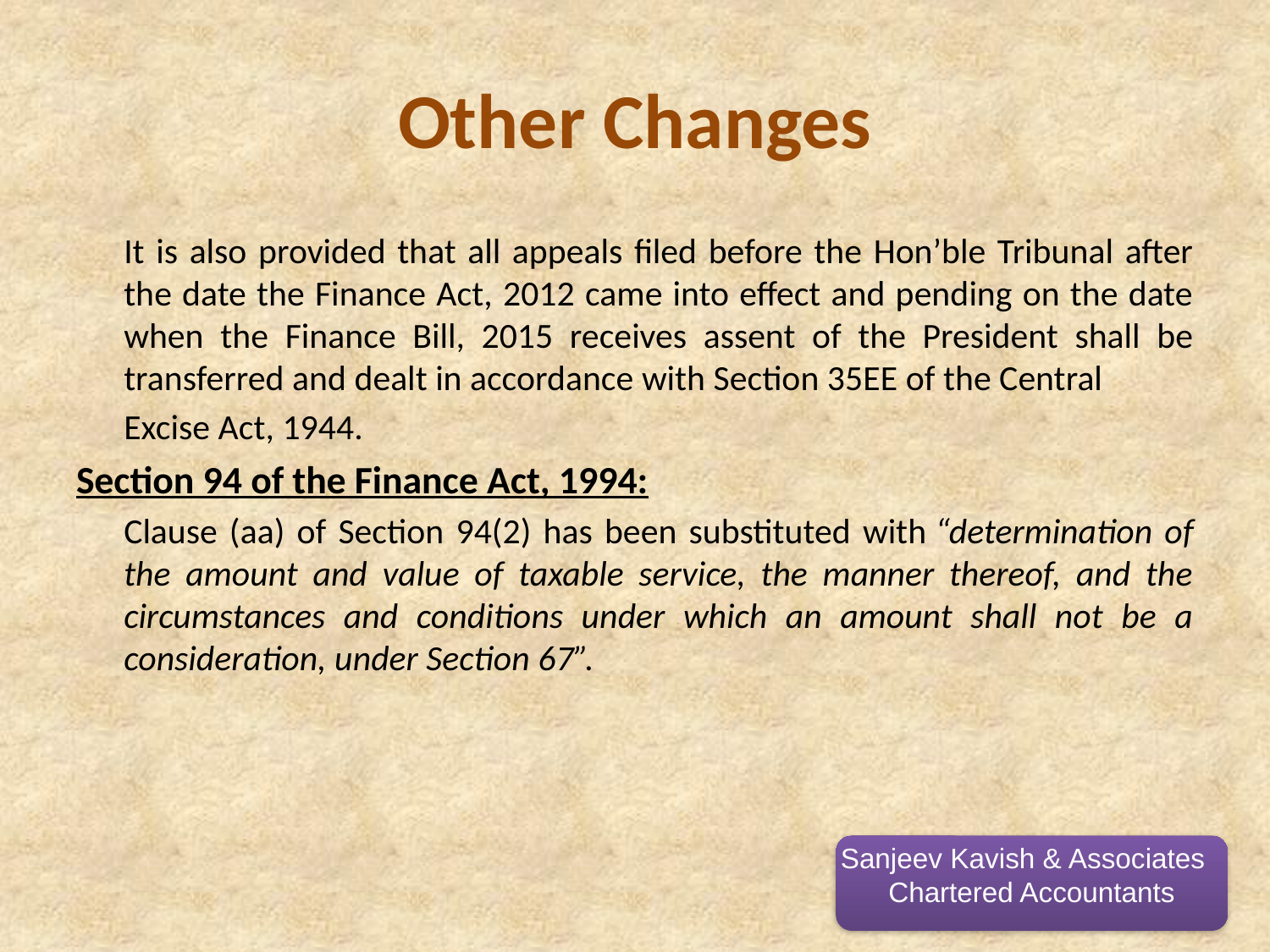

# Other Changes
	It is also provided that all appeals filed before the Hon’ble Tribunal after the date the Finance Act, 2012 came into effect and pending on the date when the Finance Bill, 2015 receives assent of the President shall be transferred and dealt in accordance with Section 35EE of the Central
	Excise Act, 1944.
Section 94 of the Finance Act, 1994:
	Clause (aa) of Section 94(2) has been substituted with “determination of the amount and value of taxable service, the manner thereof, and the circumstances and conditions under which an amount shall not be a consideration, under Section 67”.
Sanjeev Kavish & Associates
Chartered Accountants